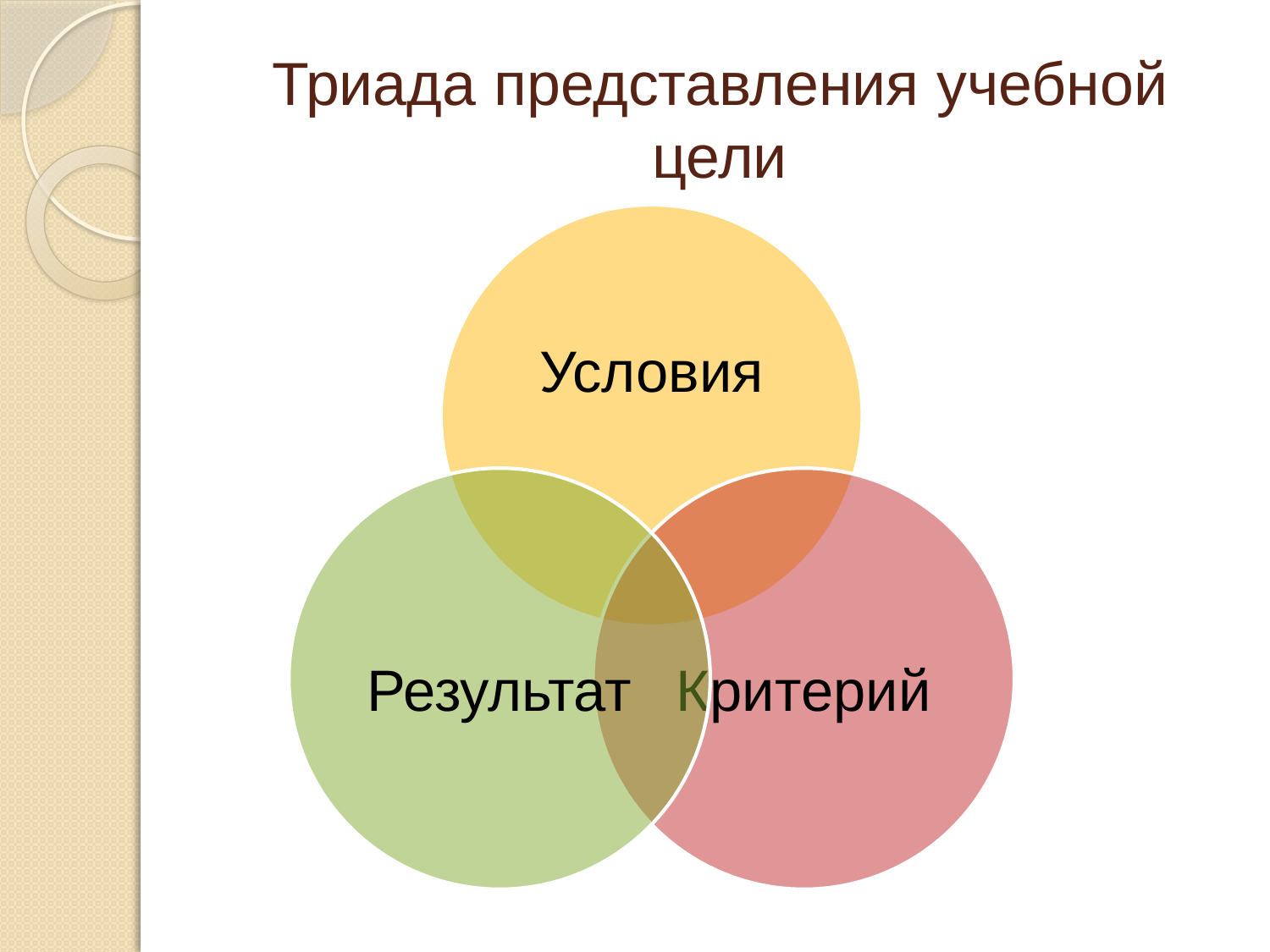

# Триада представления учебной цели
Условия
Критерий
Результат